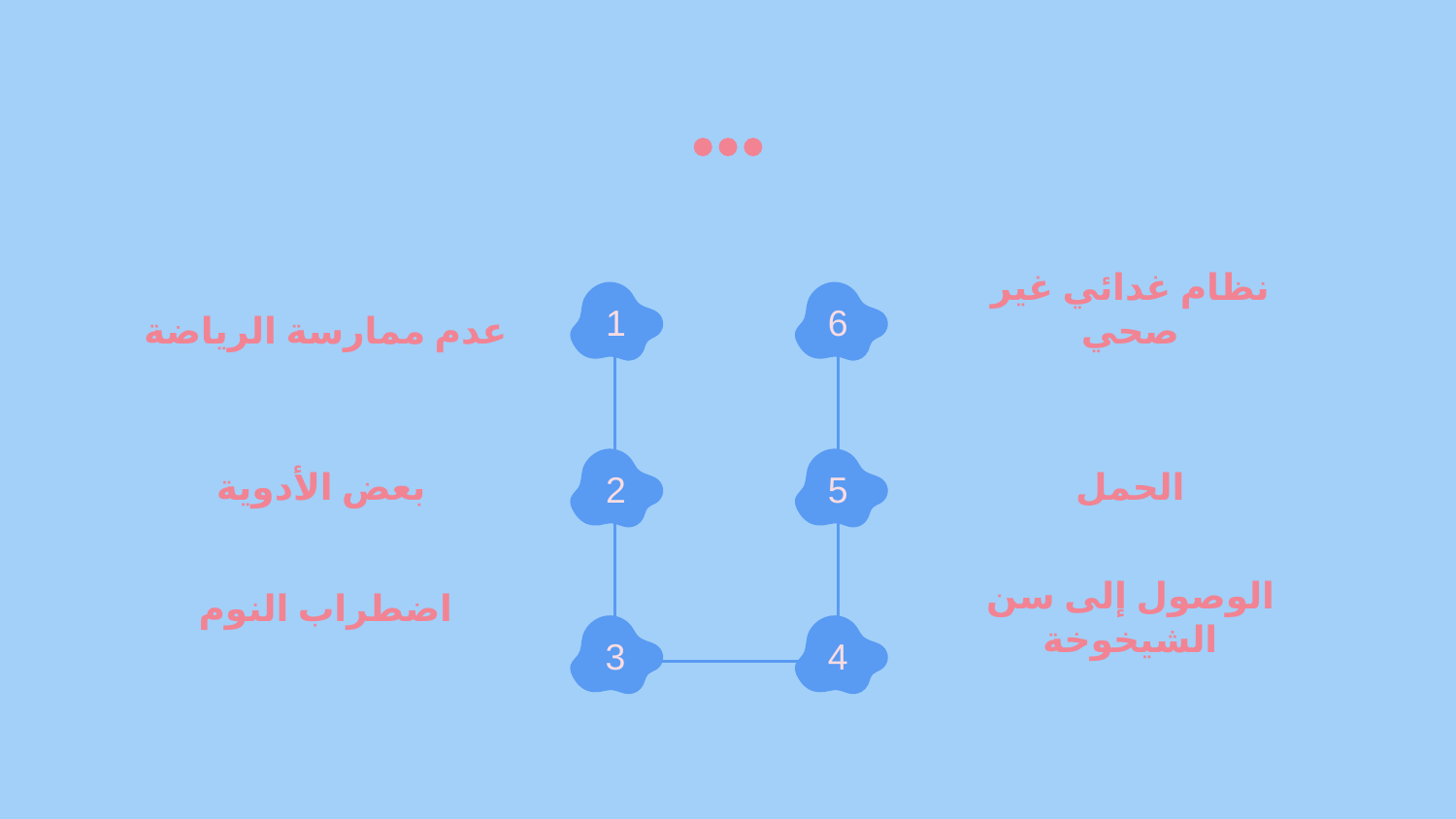

1
6
عدم ممارسة الرياضة
نظام غدائي غير صحي

2
5
الحمل
بعض الأدوية
اضطراب النوم
الوصول إلى سن الشيخوخة

3
4